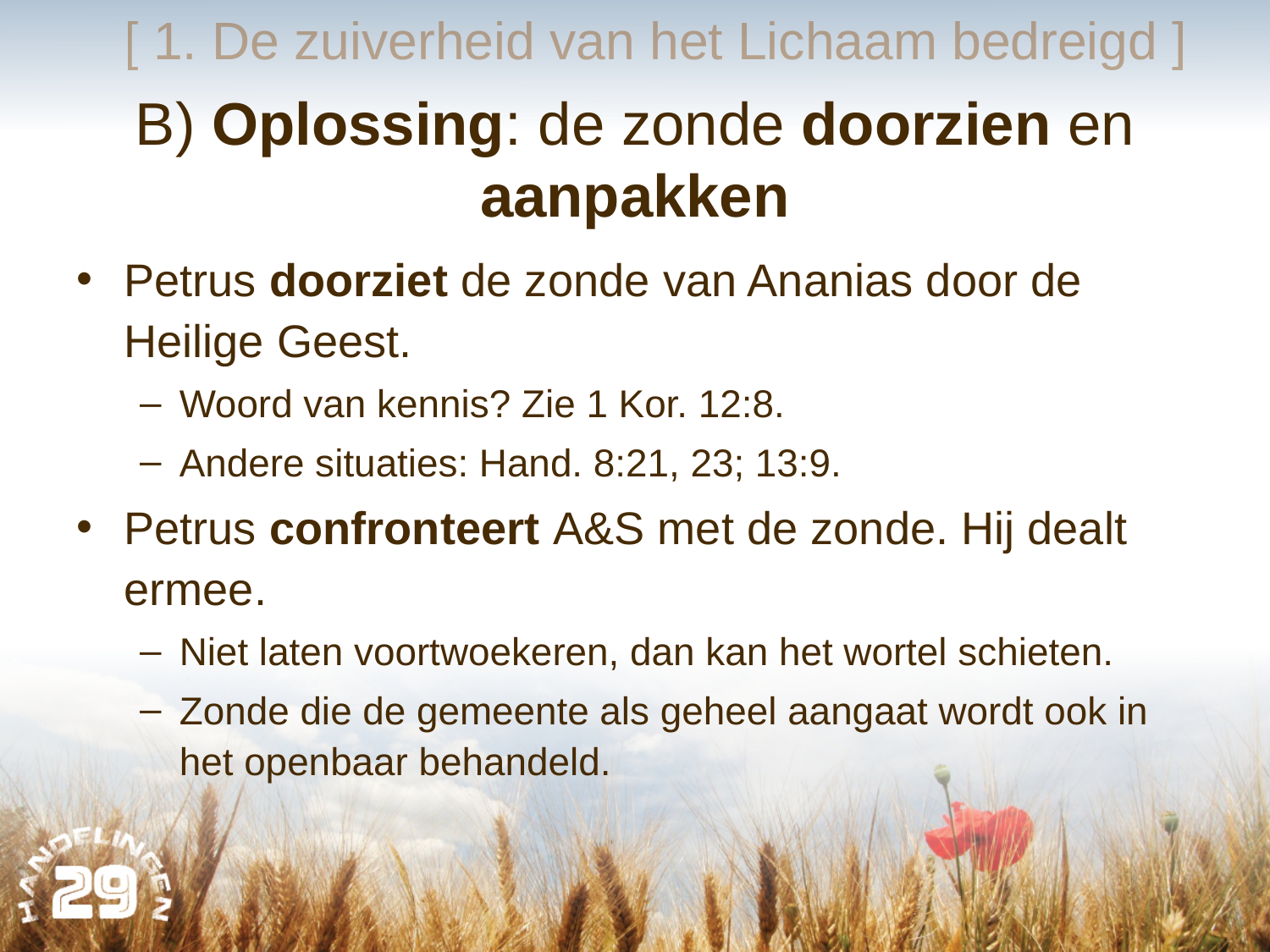

[ 1. De zuiverheid van het Lichaam bedreigd ]
# B) Oplossing: de zonde doorzien en aanpakken
Petrus doorziet de zonde van Ananias door de Heilige Geest.
Woord van kennis? Zie 1 Kor. 12:8.
Andere situaties: Hand. 8:21, 23; 13:9.
Petrus confronteert A&S met de zonde. Hij dealt ermee.
Niet laten voortwoekeren, dan kan het wortel schieten.
Zonde die de gemeente als geheel aangaat wordt ook in het openbaar behandeld.